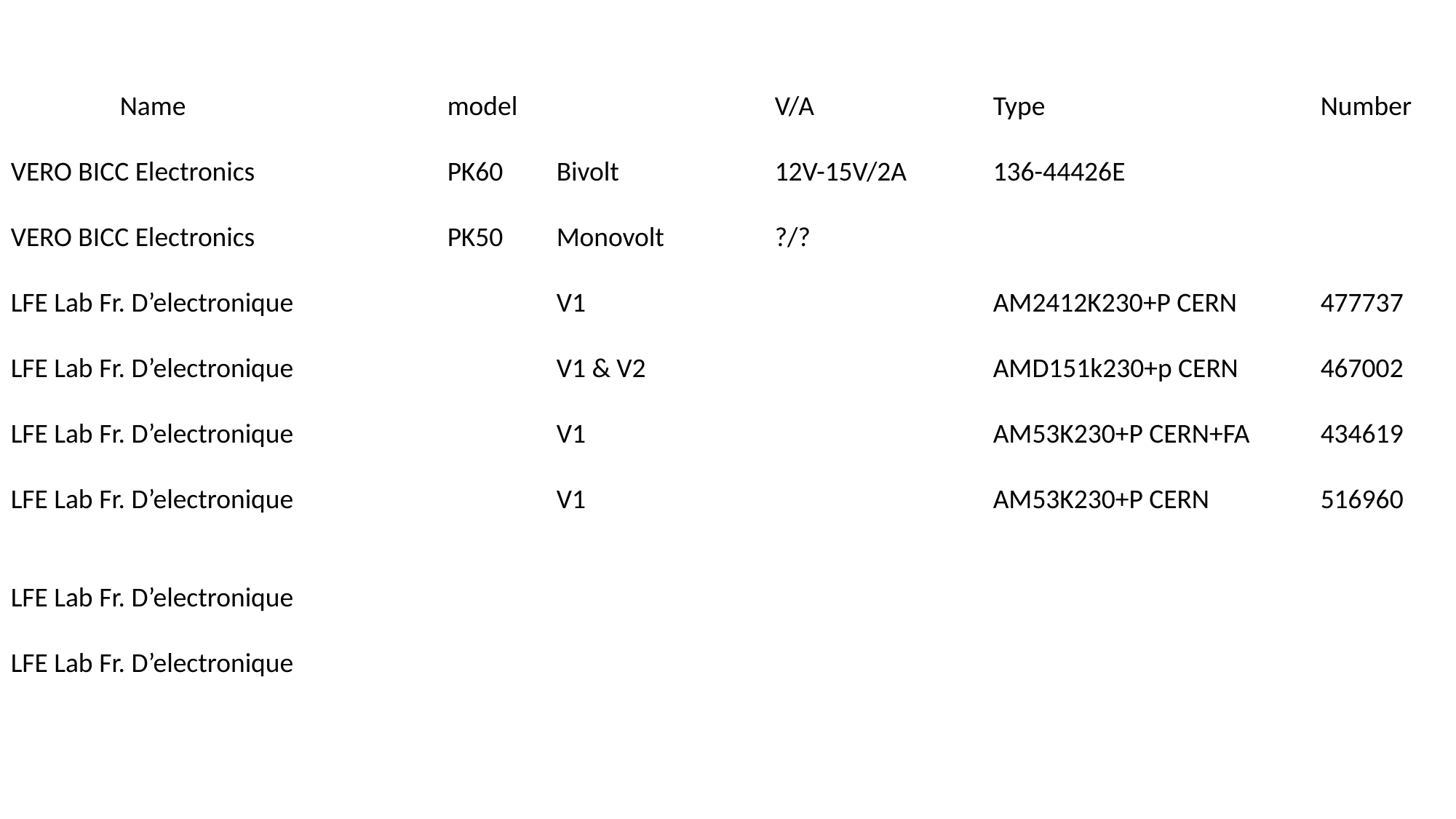

Name			model			V/A		Type			Number

VERO BICC Electronics 		PK60	Bivolt		12V-15V/2A	136-44426E

VERO BICC Electronics 		PK50	Monovolt		?/?

LFE Lab Fr. D’electronique			V1				AM2412K230+P CERN	477737

LFE Lab Fr. D’electronique			V1 & V2				AMD151k230+p CERN	467002

LFE Lab Fr. D’electronique			V1				AM53K230+P CERN+FA	434619

LFE Lab Fr. D’electronique			V1				AM53K230+P CERN		516960

LFE Lab Fr. D’electronique

LFE Lab Fr. D’electronique